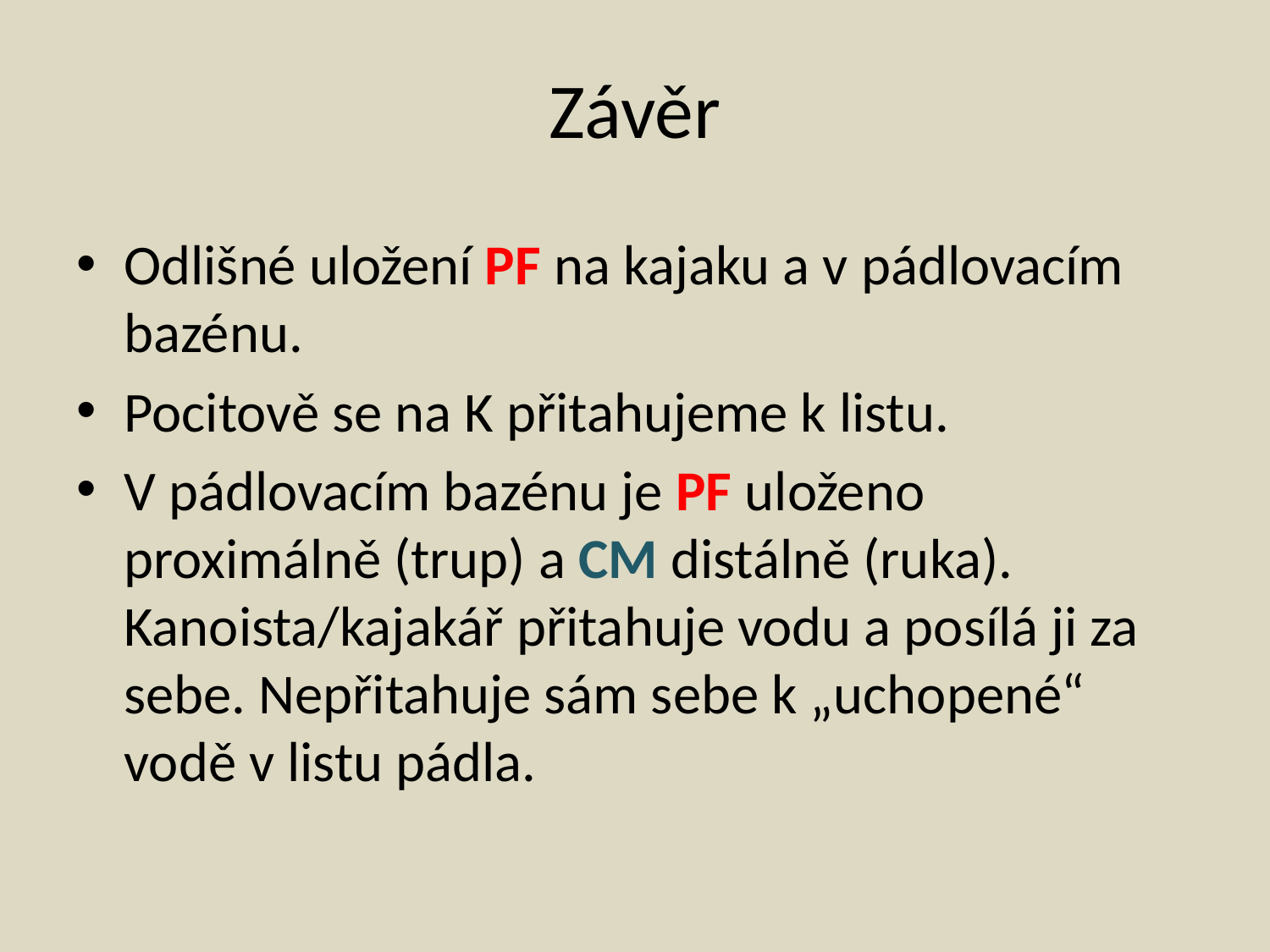

# Závěr
Odlišné uložení PF na kajaku a v pádlovacím bazénu.
Pocitově se na K přitahujeme k listu.
V pádlovacím bazénu je PF uloženo proximálně (trup) a CM distálně (ruka). Kanoista/kajakář přitahuje vodu a posílá ji za sebe. Nepřitahuje sám sebe k „uchopené“ vodě v listu pádla.